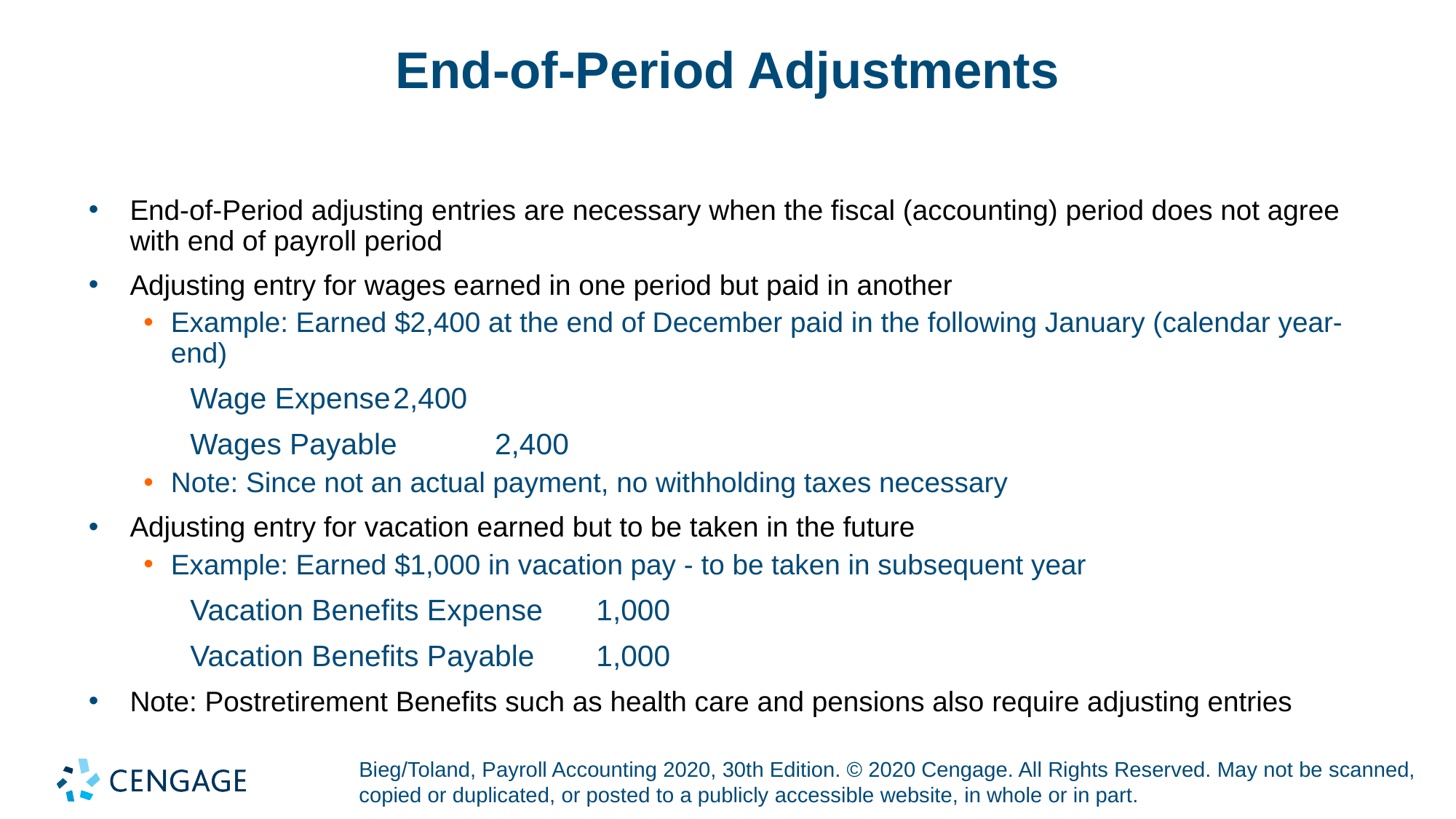

# End-of-Period Adjustments
End-of-Period adjusting entries are necessary when the fiscal (accounting) period does not agree with end of payroll period
Adjusting entry for wages earned in one period but paid in another
Example: Earned $2,400 at the end of December paid in the following January (calendar year-end)
	Wage Expense			2,400
		Wages Payable			2,400
Note: Since not an actual payment, no withholding taxes necessary
Adjusting entry for vacation earned but to be taken in the future
Example: Earned $1,000 in vacation pay - to be taken in subsequent year
	Vacation Benefits Expense	1,000
		Vacation Benefits Payable	1,000
Note: Postretirement Benefits such as health care and pensions also require adjusting entries